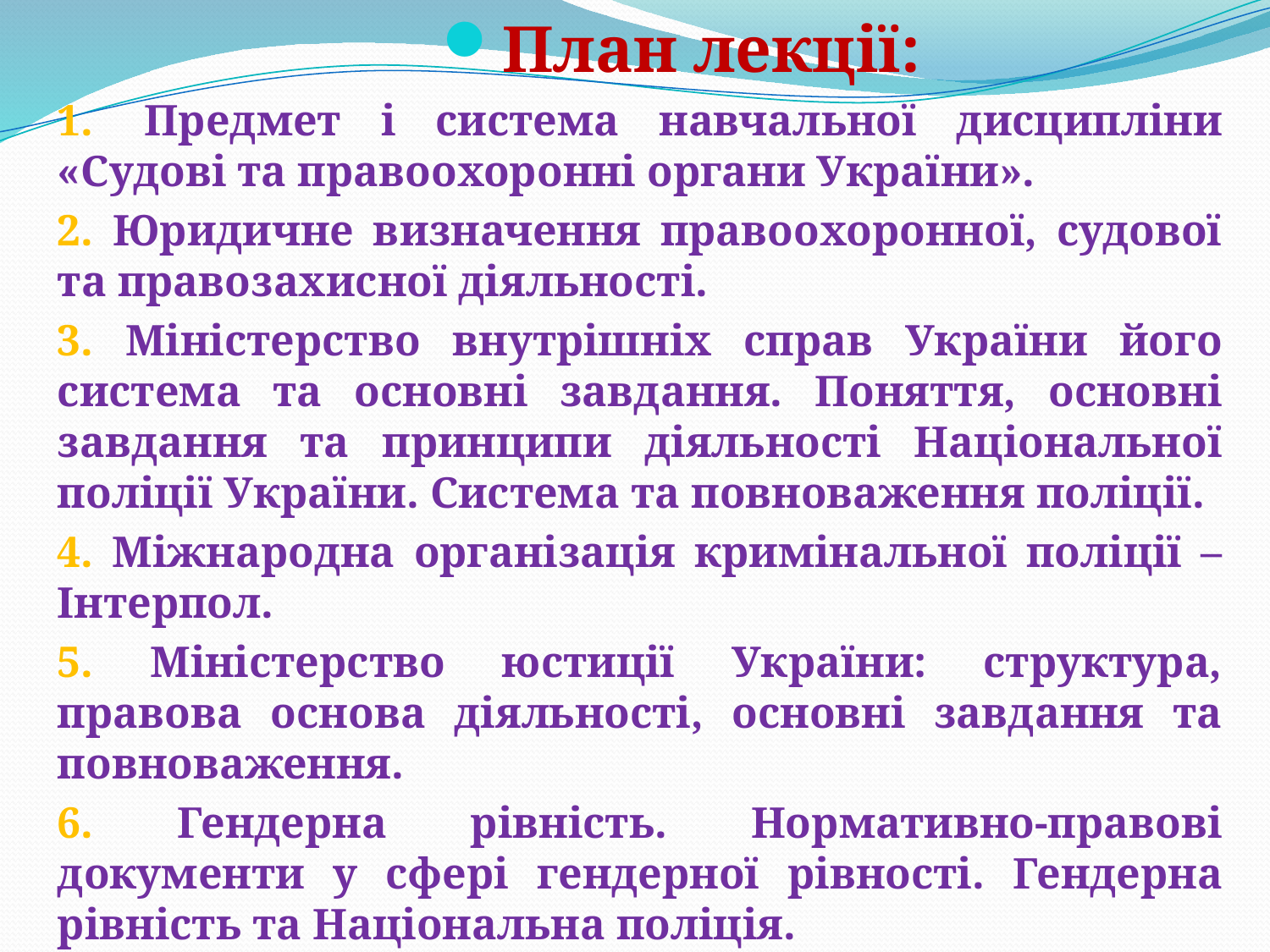

План лекції:
1.  Предмет і система навчальної дисципліни «Судові та правоохоронні органи України».
2. Юридичне визначення правоохоронної, судової та правозахисної діяльності.
3. Міністерство внутрішніх справ України його система та основні завдання. Поняття, основні завдання та принципи діяльності Національної поліції України. Система та повноваження поліції.
4. Міжнародна організація кримінальної поліції – Інтерпол.
5. Міністерство юстиції України: структура, правова основа діяльності, основні завдання та повноваження.
6. Гендерна рівність. Нормативно-правові документи у сфері гендерної рівності. Гендерна рівність та Національна поліція.